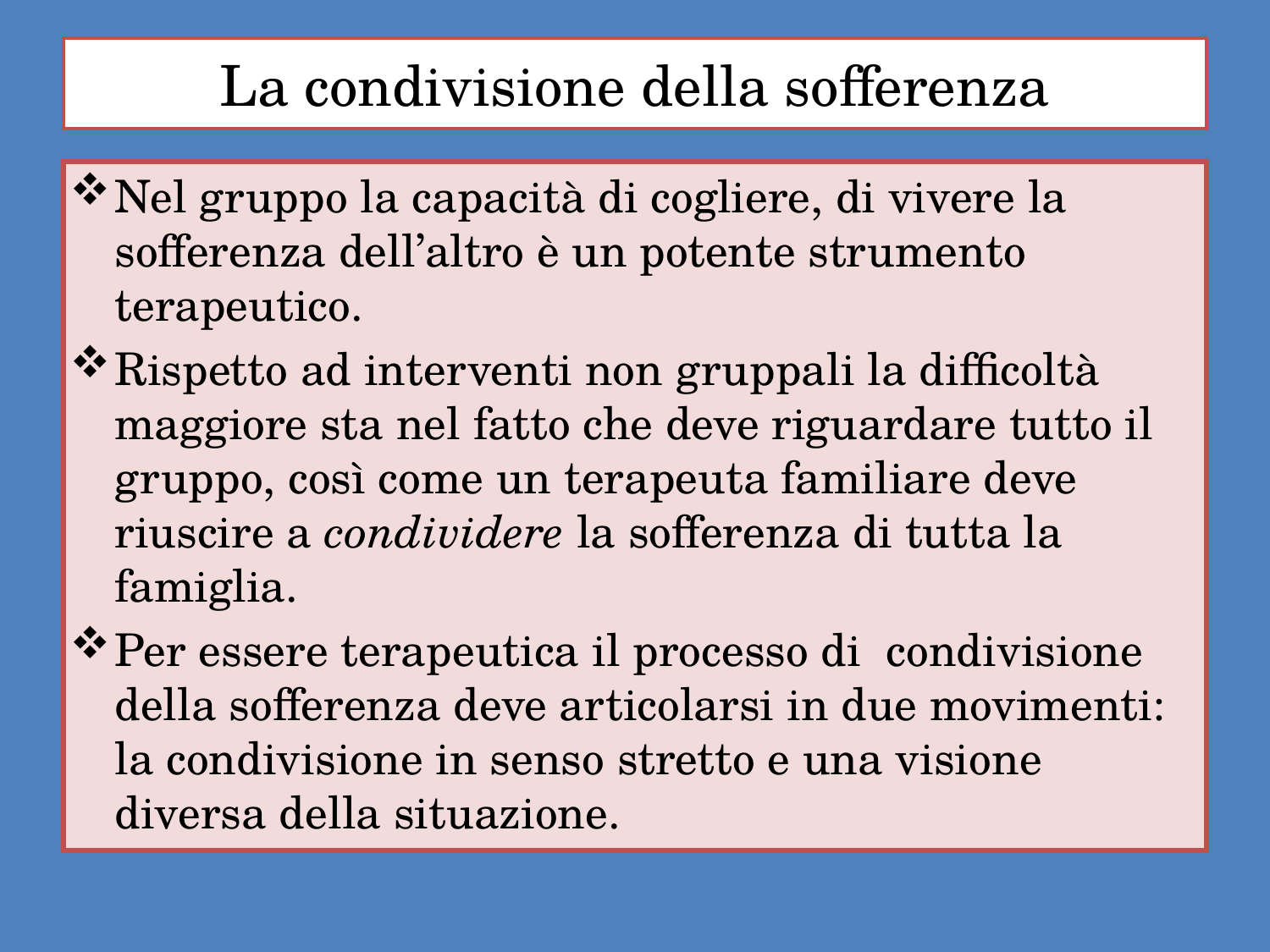

# La condivisione della sofferenza
Nel gruppo la capacità di cogliere, di vivere la sofferenza dell’altro è un potente strumento terapeutico.
Rispetto ad interventi non gruppali la difficoltà maggiore sta nel fatto che deve riguardare tutto il gruppo, così come un terapeuta familiare deve riuscire a condividere la sofferenza di tutta la famiglia.
Per essere terapeutica il processo di  condivisione della sofferenza deve articolarsi in due movimenti: la condivisione in senso stretto e una visione diversa della situazione.